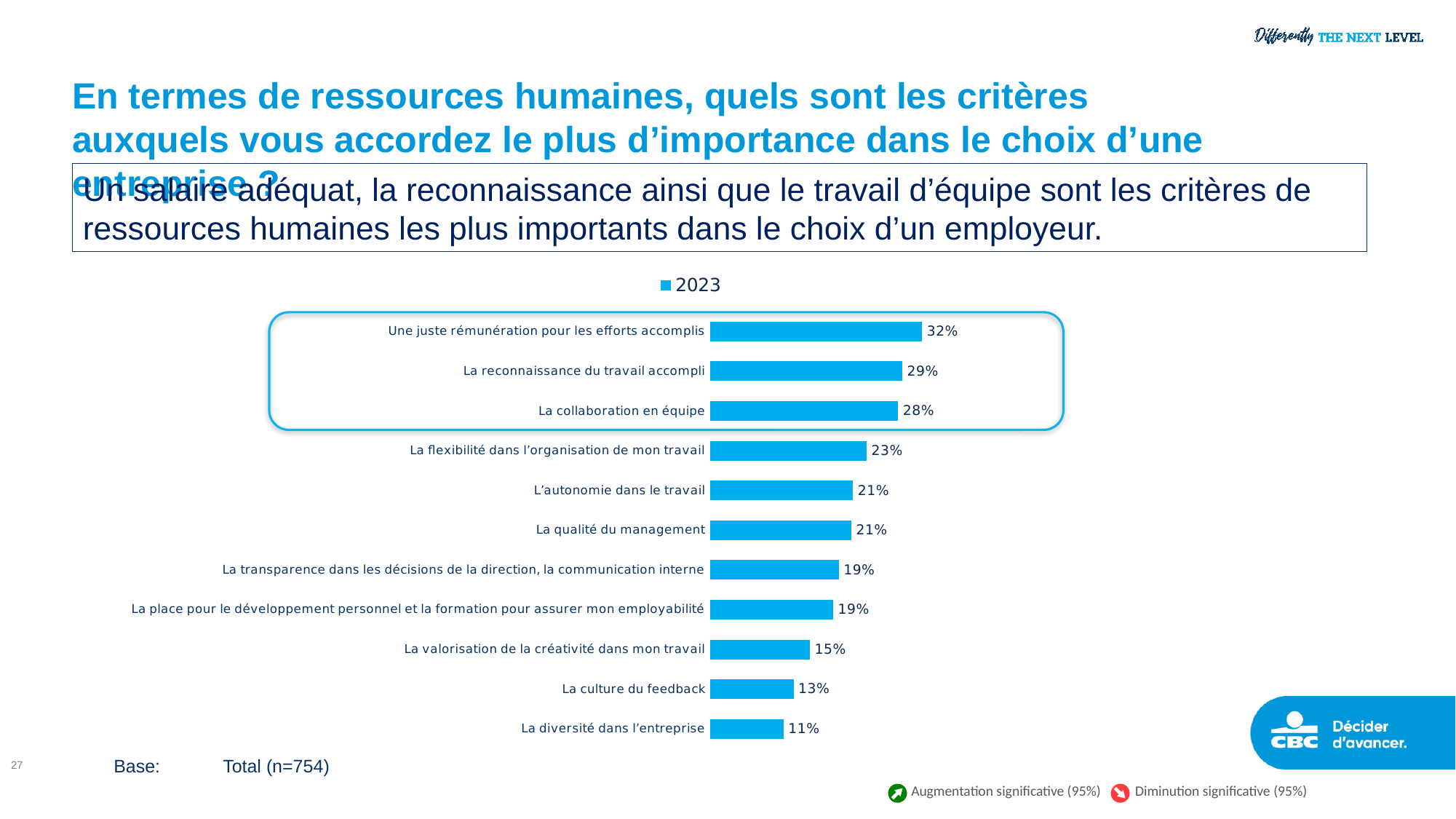

# En termes de ressources humaines, quels sont les critères auxquels vous accordez le plus d’importance dans le choix d’une entreprise ?
Un salaire adéquat, la reconnaissance ainsi que le travail d’équipe sont les critères de ressources humaines les plus importants dans le choix d’un employeur.

### Chart

| Category | 2023 |
|---|---|
| Une juste rémunération pour les efforts accomplis | 31.77 |
| La reconnaissance du travail accompli | 28.81 |
| La collaboration en équipe | 28.18 |
| La flexibilité dans l’organisation de mon travail | 23.47 |
| L’autonomie dans le travail | 21.45 |
| La qualité du management | 21.22 |
| La transparence dans les décisions de la direction, la communication interne | 19.34 |
| La place pour le développement personnel et la formation pour assurer mon employabilité | 18.5 |
| La valorisation de la créativité dans mon travail | 15.02 |
| La culture du feedback | 12.57 |
| La diversité dans l’entreprise | 11.09 |
27
Base:	Total (n=754)
Augmentation significative (95%)
Diminution significative (95%)